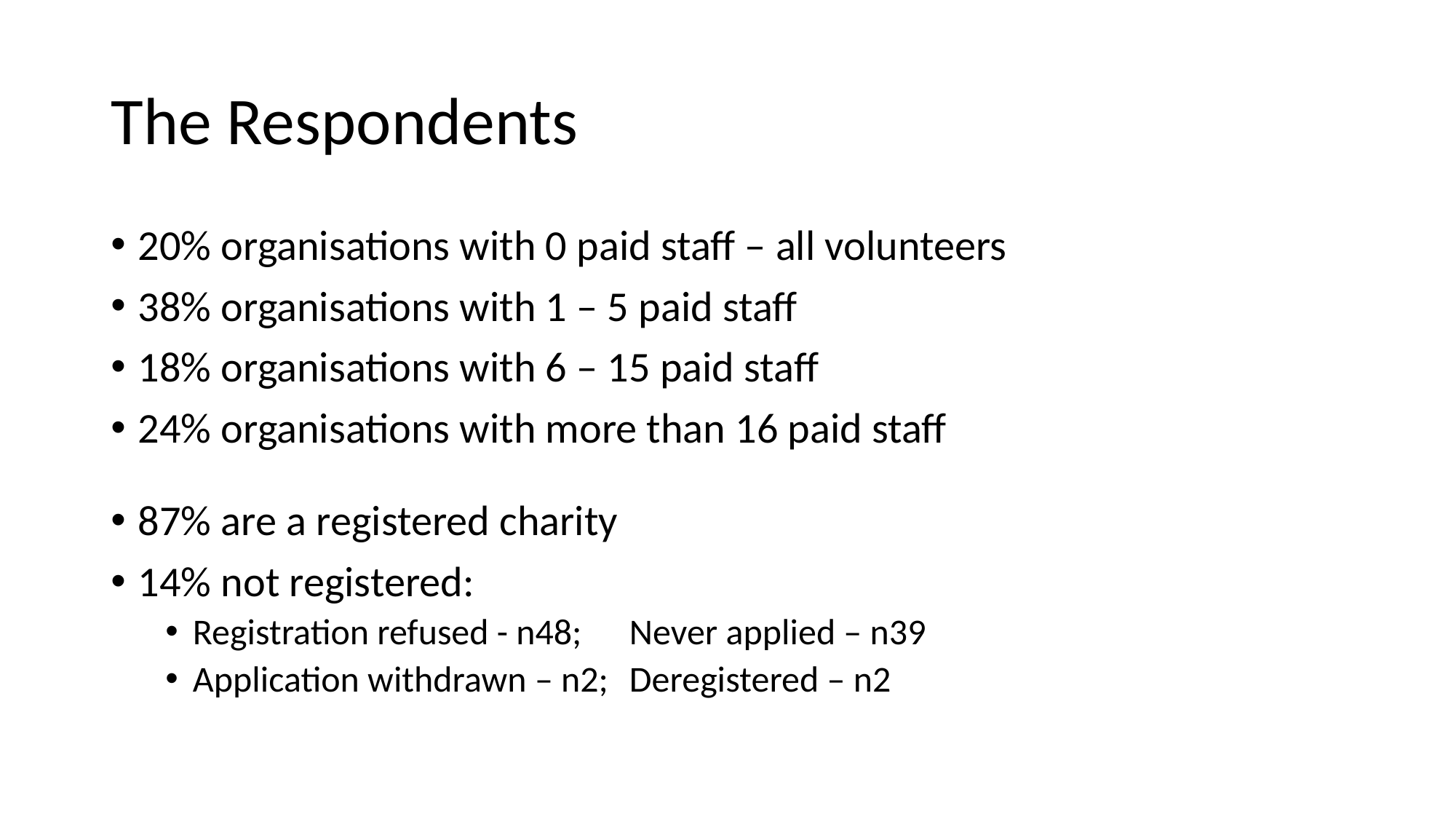

# The Respondents
20% organisations with 0 paid staff – all volunteers
38% organisations with 1 – 5 paid staff
18% organisations with 6 – 15 paid staff
24% organisations with more than 16 paid staff

87% are a registered charity
14% not registered:
Registration refused - n48; 	Never applied – n39
Application withdrawn – n2;	Deregistered – n2